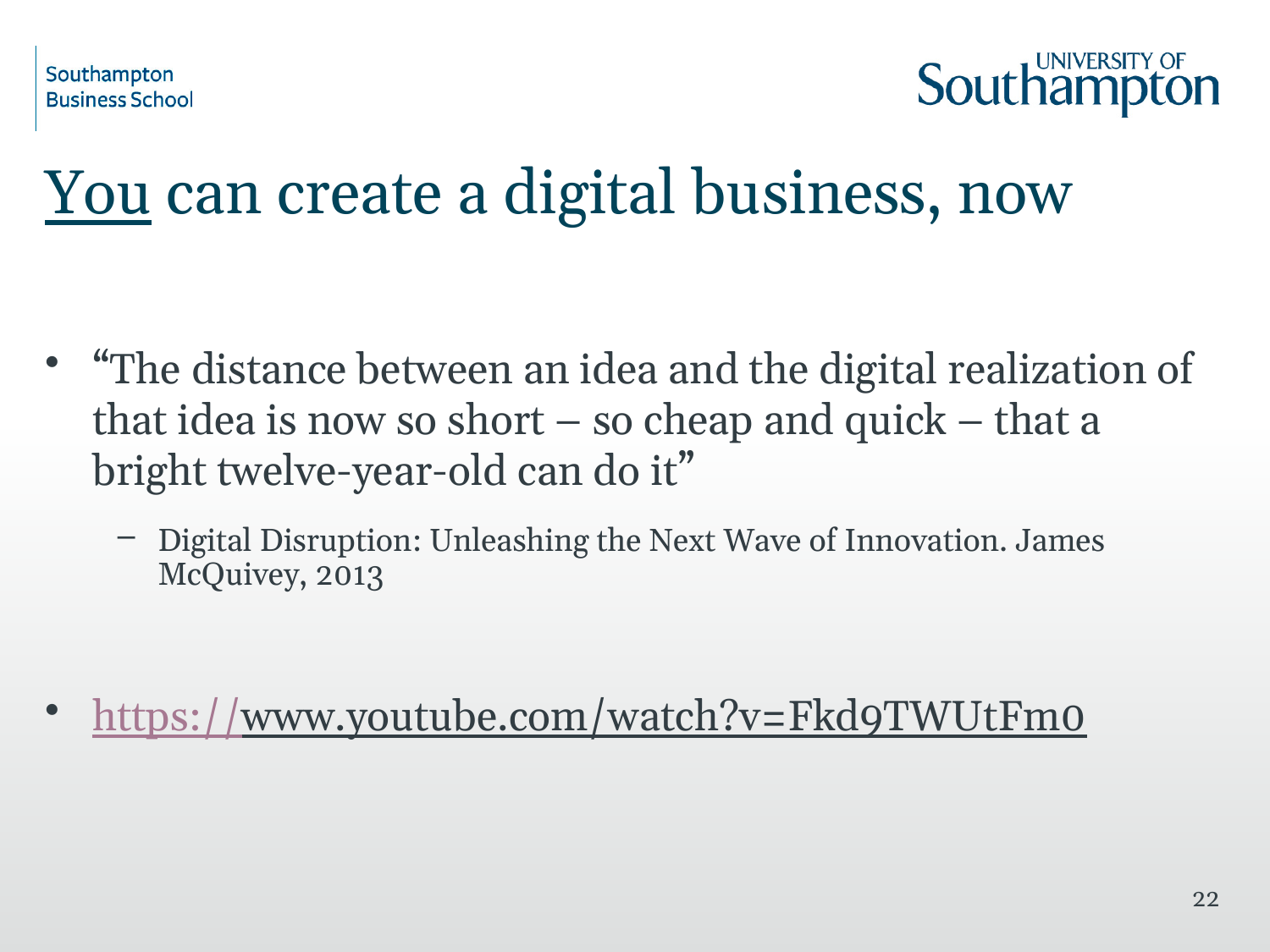

# You can create a digital business, now

“The distance between an idea and the digital realization of that idea is now so short – so cheap and quick – that a bright twelve-year-old can do it”
Digital Disruption: Unleashing the Next Wave of Innovation. James McQuivey, 2013

https://www.youtube.com/watch?v=Fkd9TWUtFm0
22